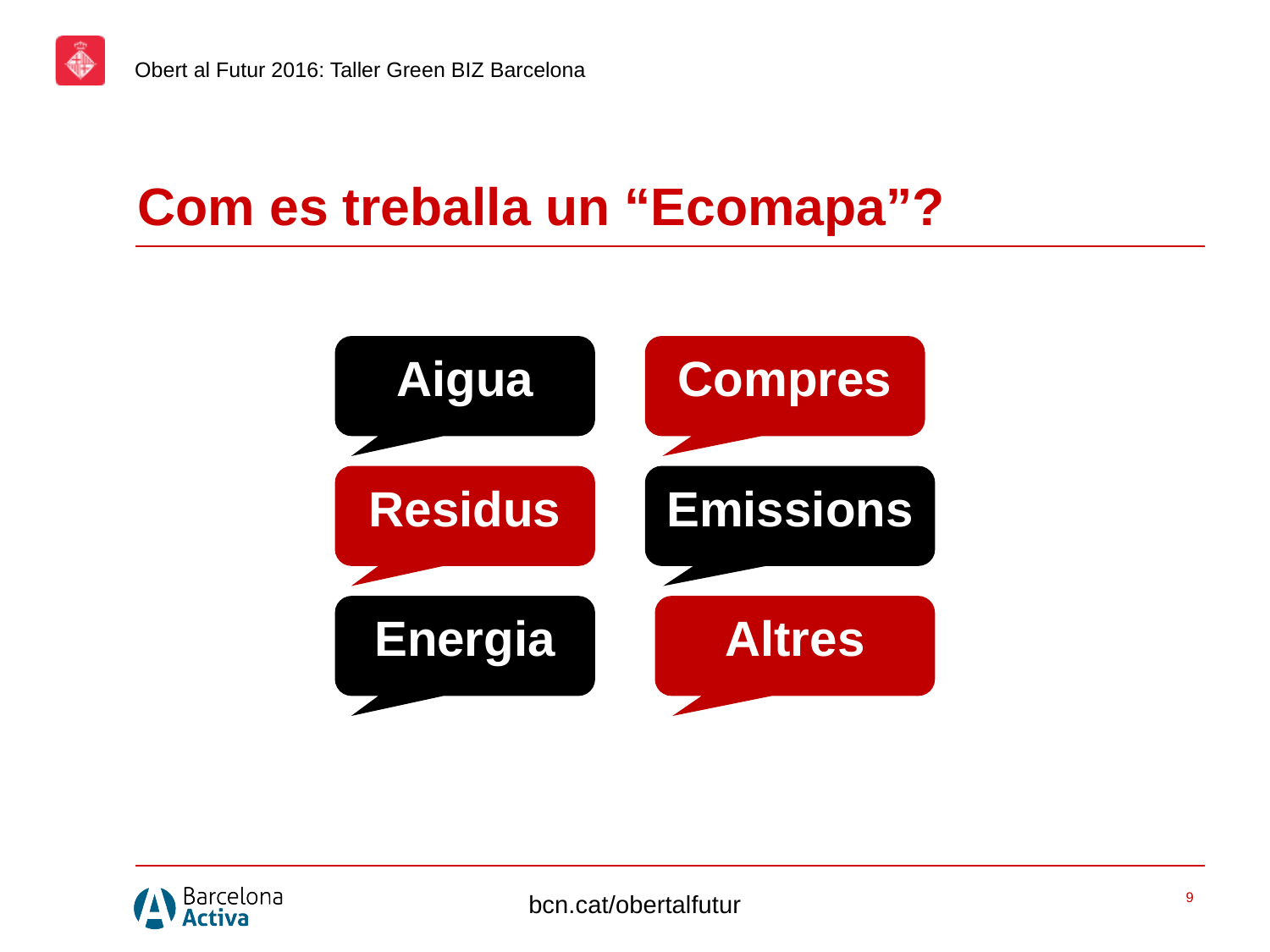

Obert al Futur 2016: Taller Green BIZ Barcelona
Com es treballa un “Ecomapa”?

Aigua
Compres
Residus
Emissions
Energia
Altres
bcn.cat/obertalfutur

9